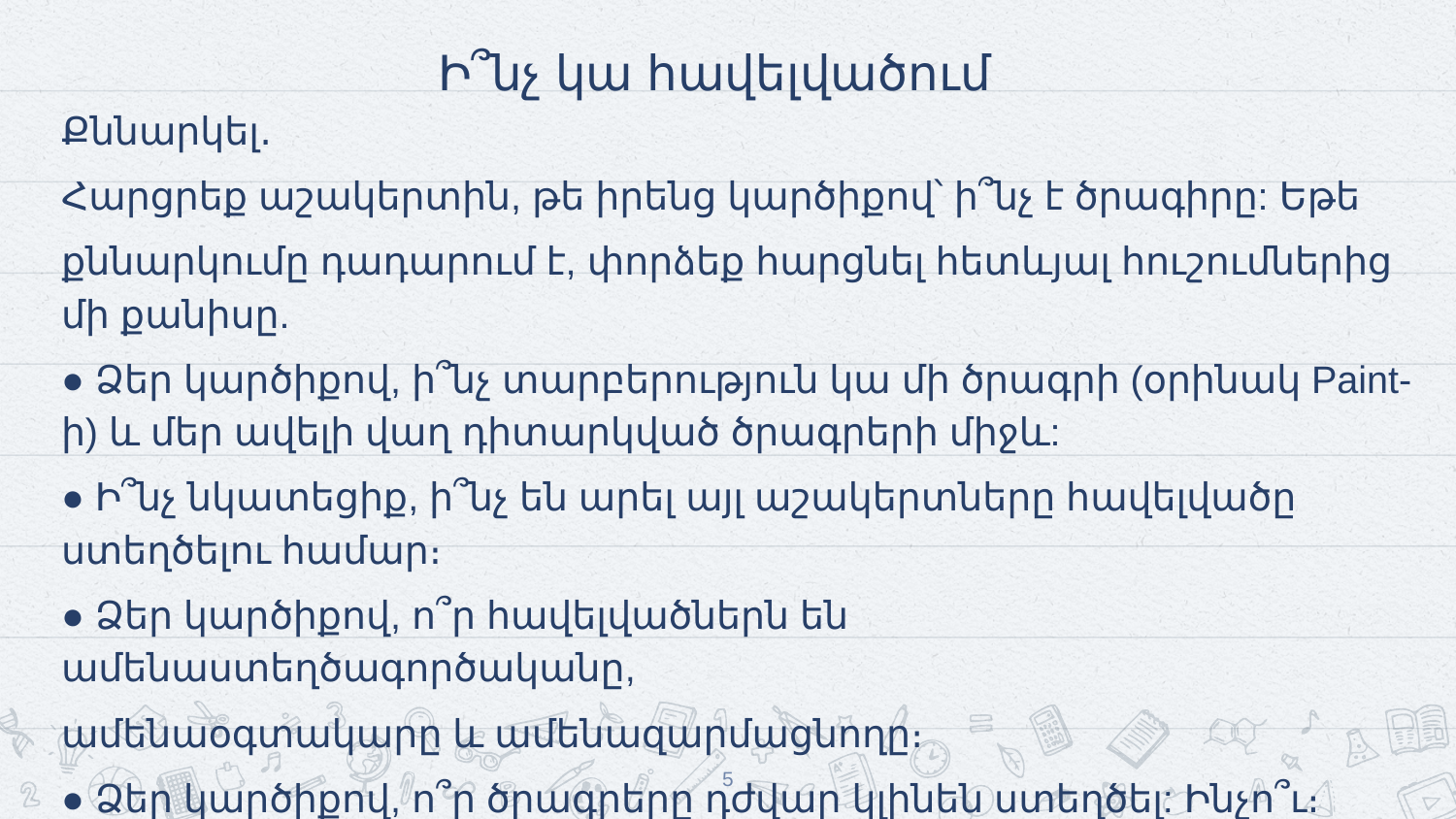

# Ի՞նչ կա հավելվածում
Քննարկել․
Հարցրեք աշակերտին, թե իրենց կարծիքով՝ ի՞նչ է ծրագիրը: Եթե
քննարկումը դադարում է, փորձեք հարցնել հետևյալ հուշումներից մի քանիսը.
● Ձեր կարծիքով, ի՞նչ տարբերություն կա մի ծրագրի (օրինակ Paint-ի) և մեր ավելի վաղ դիտարկված ծրագրերի միջև:
● Ի՞նչ նկատեցիք, ի՞նչ են արել այլ աշակերտները հավելվածը ստեղծելու համար։
● Ձեր կարծիքով, ո՞ր հավելվածներն են ամենաստեղծագործականը,
ամենաօգտակարը և ամենազարմացնողը։
● Ձեր կարծիքով, ո՞ր ծրագրերը դժվար կլինեն ստեղծել: Ինչո՞ւ։

5